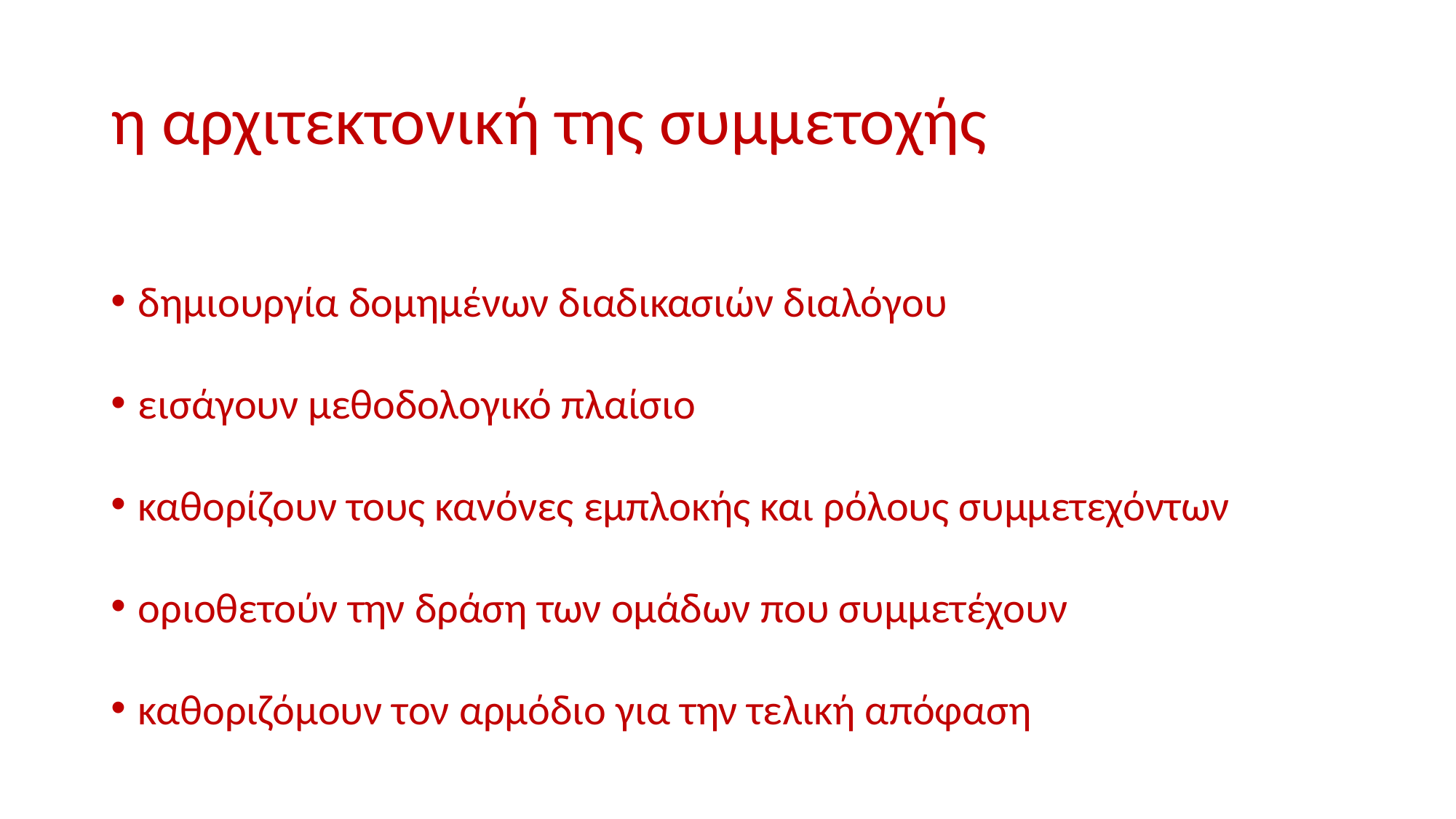

# η αρχιτεκτονική της συμμετοχής
δημιουργία δομημένων διαδικασιών διαλόγου
εισάγουν μεθοδολογικό πλαίσιο
καθορίζουν τους κανόνες εμπλοκής και ρόλους συμμετεχόντων
οριοθετούν την δράση των ομάδων που συμμετέχουν
καθοριζόμουν τον αρμόδιο για την τελική απόφαση